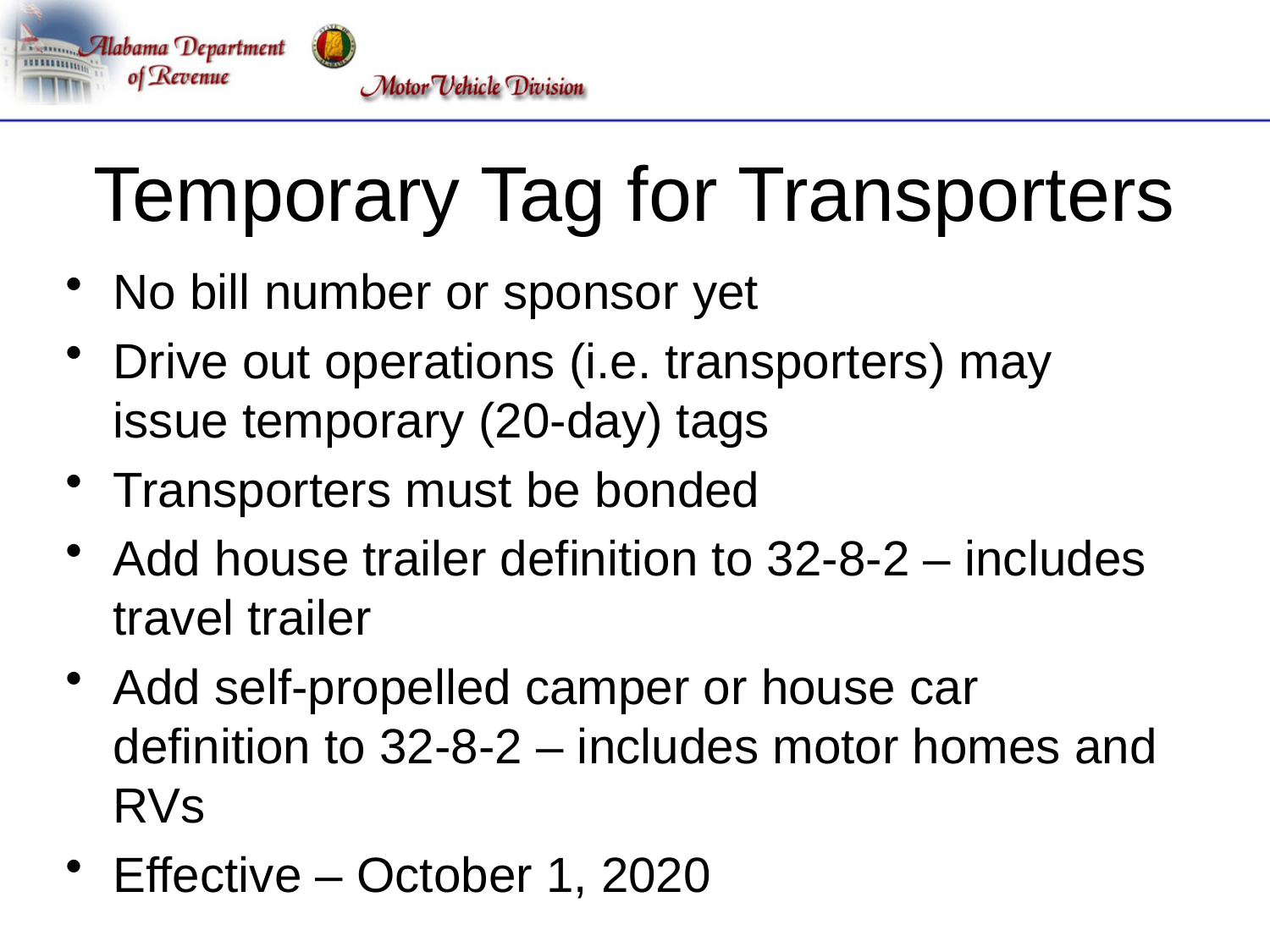

# Temporary Tag for Transporters
No bill number or sponsor yet
Drive out operations (i.e. transporters) may issue temporary (20-day) tags
Transporters must be bonded
Add house trailer definition to 32-8-2 – includes travel trailer
Add self-propelled camper or house car definition to 32-8-2 – includes motor homes and RVs
Effective – October 1, 2020